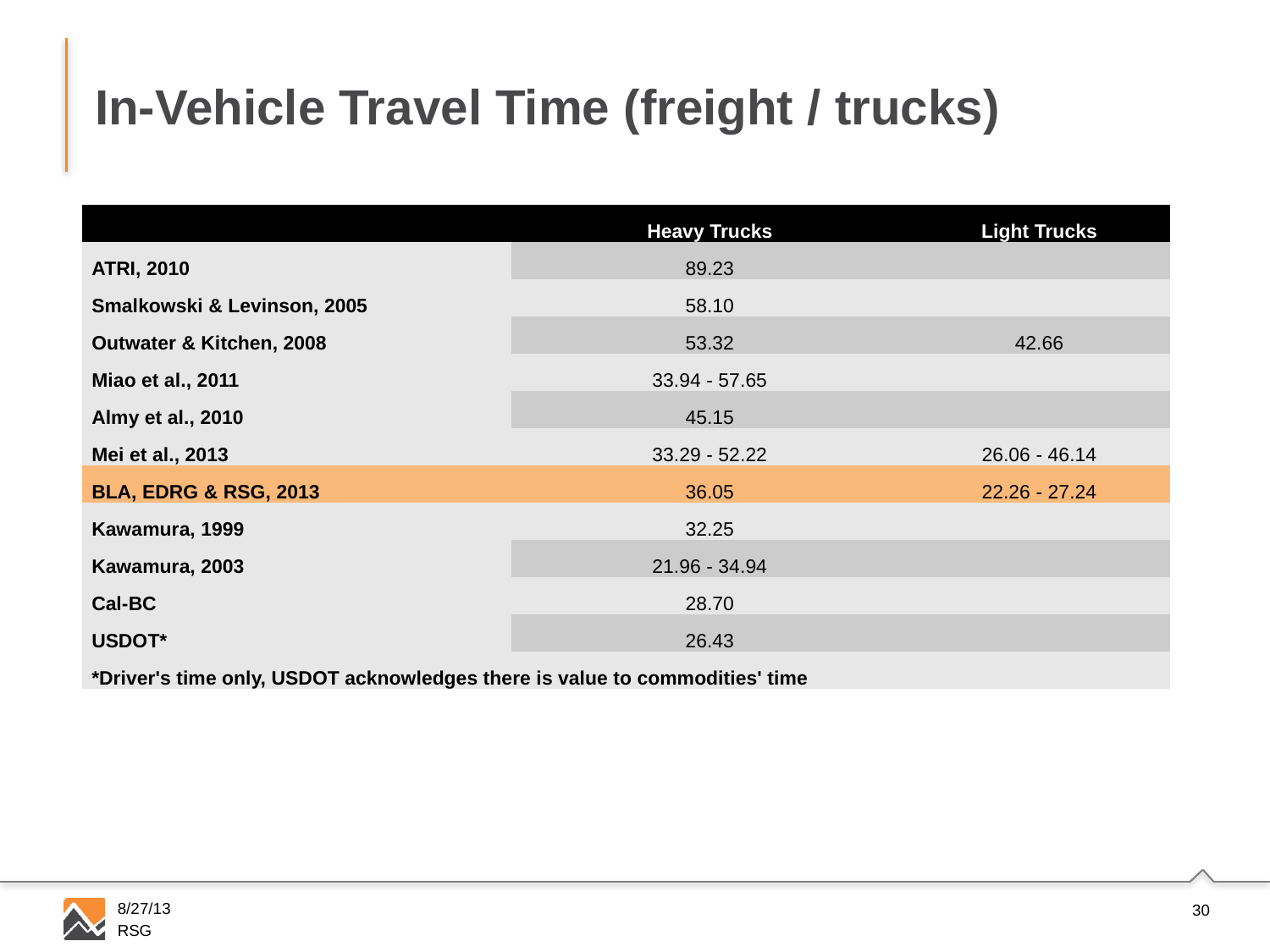

# In-Vehicle Travel Time (freight / trucks)
|  | Heavy Trucks | Light Trucks |
| --- | --- | --- |
| ATRI, 2010 | 89.23 |  |
| Smalkowski & Levinson, 2005 | 58.10 |  |
| Outwater & Kitchen, 2008 | 53.32 | 42.66 |
| Miao et al., 2011 | 33.94 - 57.65 |  |
| Almy et al., 2010 | 45.15 |  |
| Mei et al., 2013 | 33.29 - 52.22 | 26.06 - 46.14 |
| BLA, EDRG & RSG, 2013 | 36.05 | 22.26 - 27.24 |
| Kawamura, 1999 | 32.25 |  |
| Kawamura, 2003 | 21.96 - 34.94 |  |
| Cal-BC | 28.70 |  |
| USDOT\* | 26.43 |  |
| \*Driver's time only, USDOT acknowledges there is value to commodities' time |  |  |